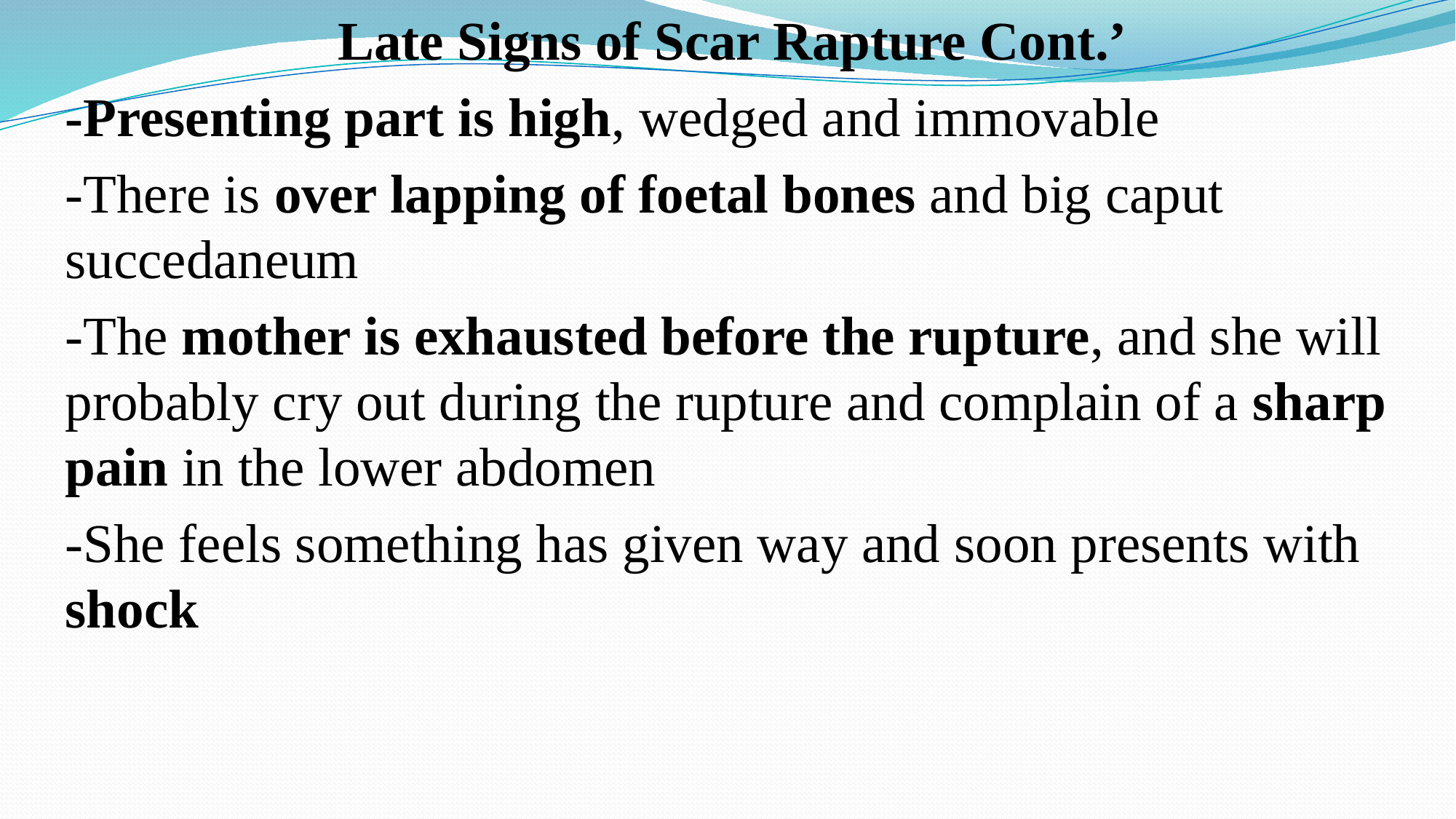

Late Signs of Scar Rapture Cont.’
-Presenting part is high, wedged and immovable
-There is over lapping of foetal bones and big caput succedaneum
-The mother is exhausted before the rupture, and she will probably cry out during the rupture and complain of a sharp pain in the lower abdomen
-She feels something has given way and soon presents with shock